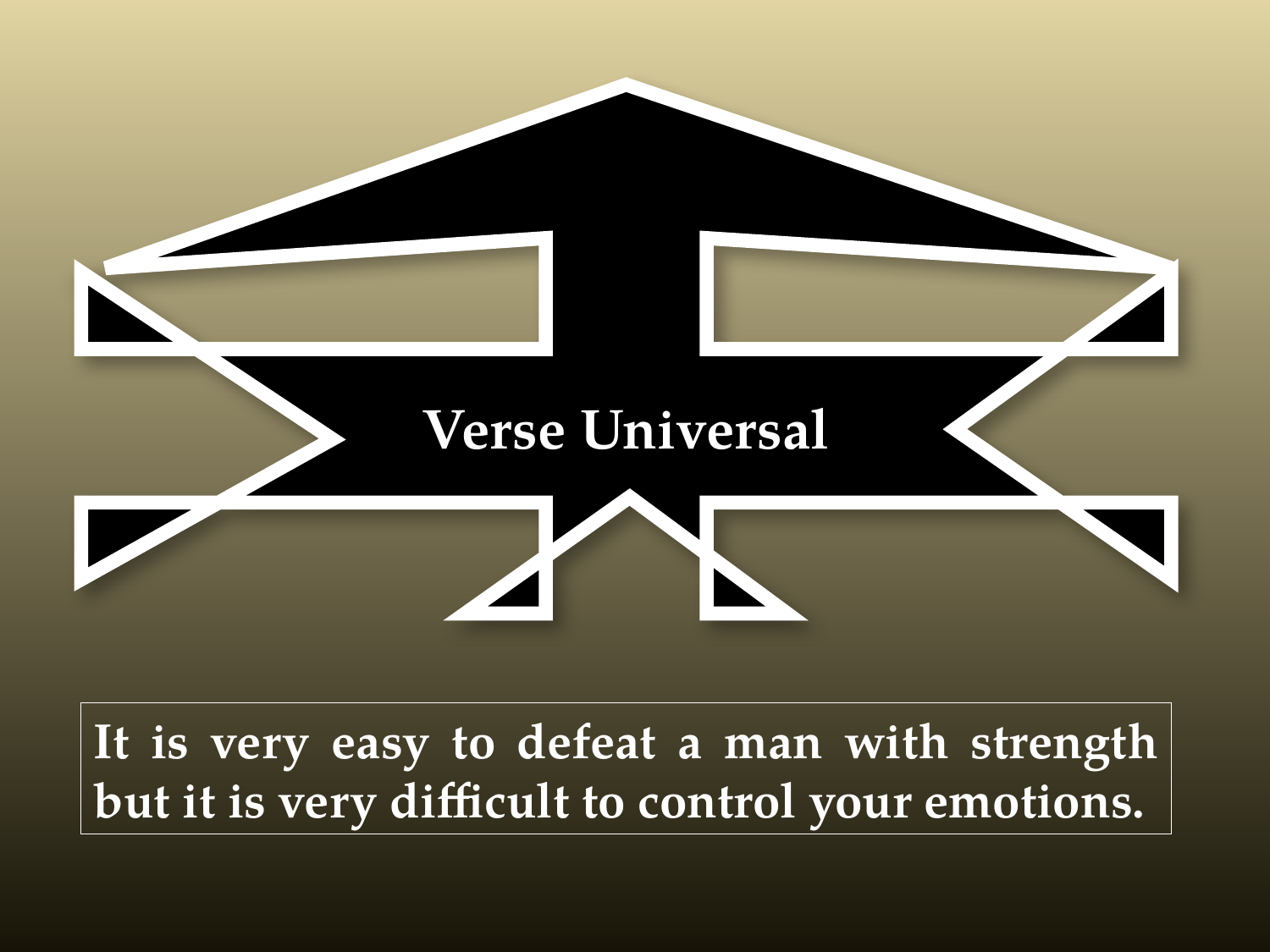

Verse Universal
It is very easy to defeat a man with strength but it is very difficult to control your emotions.